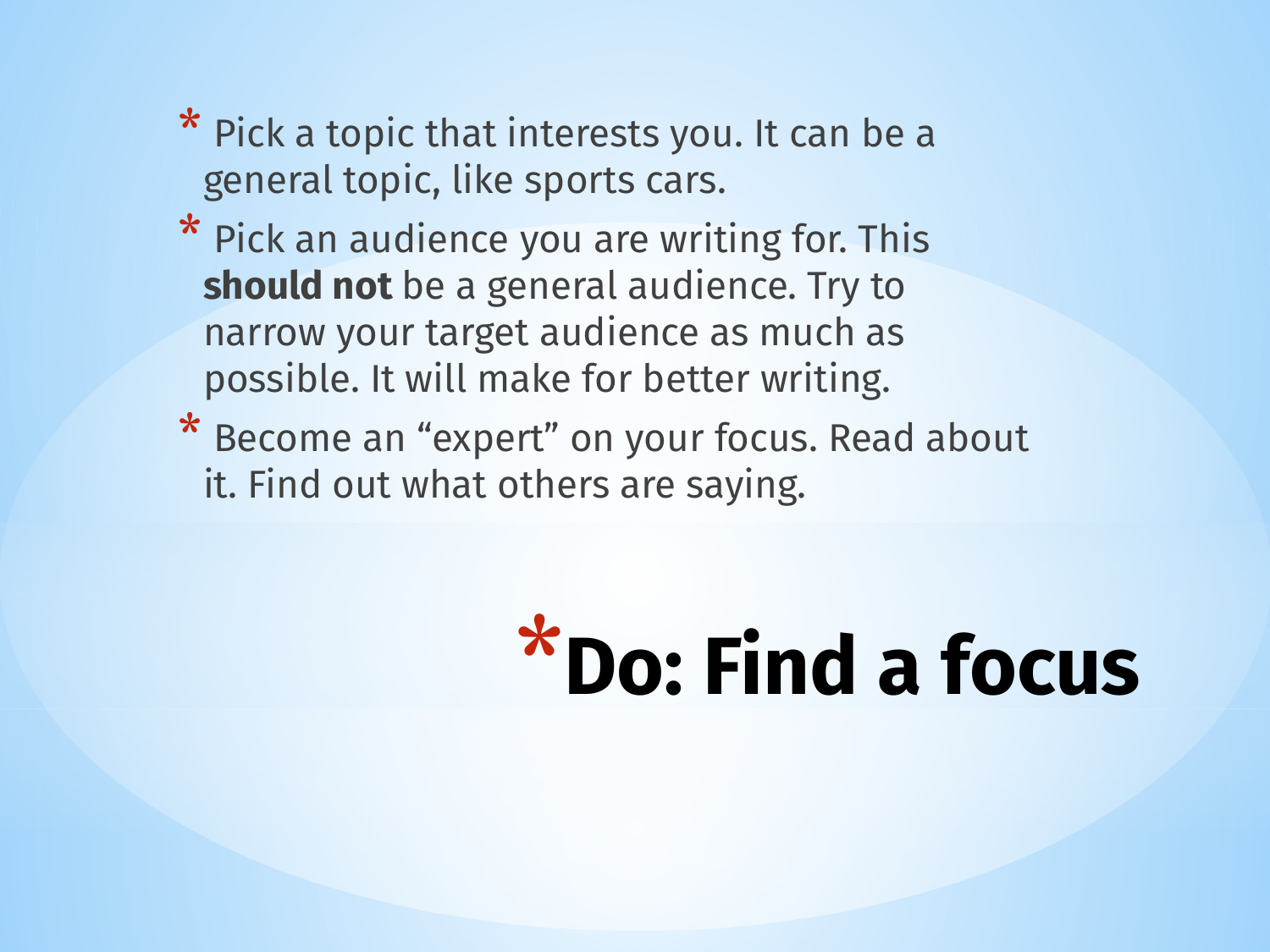

Pick a topic that interests you. It can be a general topic, like sports cars.
 Pick an audience you are writing for. This should not be a general audience. Try to narrow your target audience as much as possible. It will make for better writing.
 Become an “expert” on your focus. Read about it. Find out what others are saying.
# Do: Find a focus